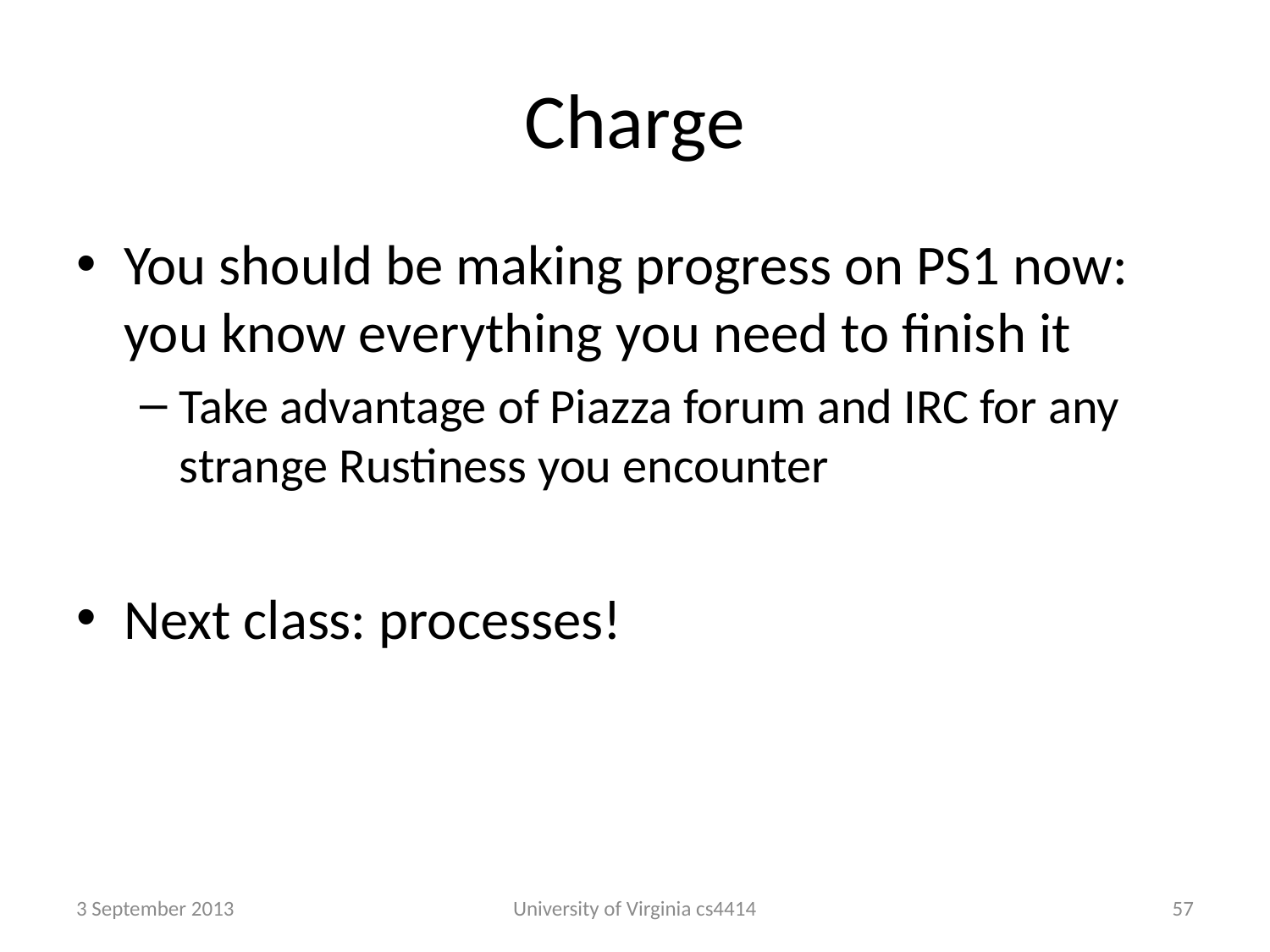

# Charge
You should be making progress on PS1 now: you know everything you need to finish it
Take advantage of Piazza forum and IRC for any strange Rustiness you encounter

Next class: processes!
3 September 2013
University of Virginia cs4414
57